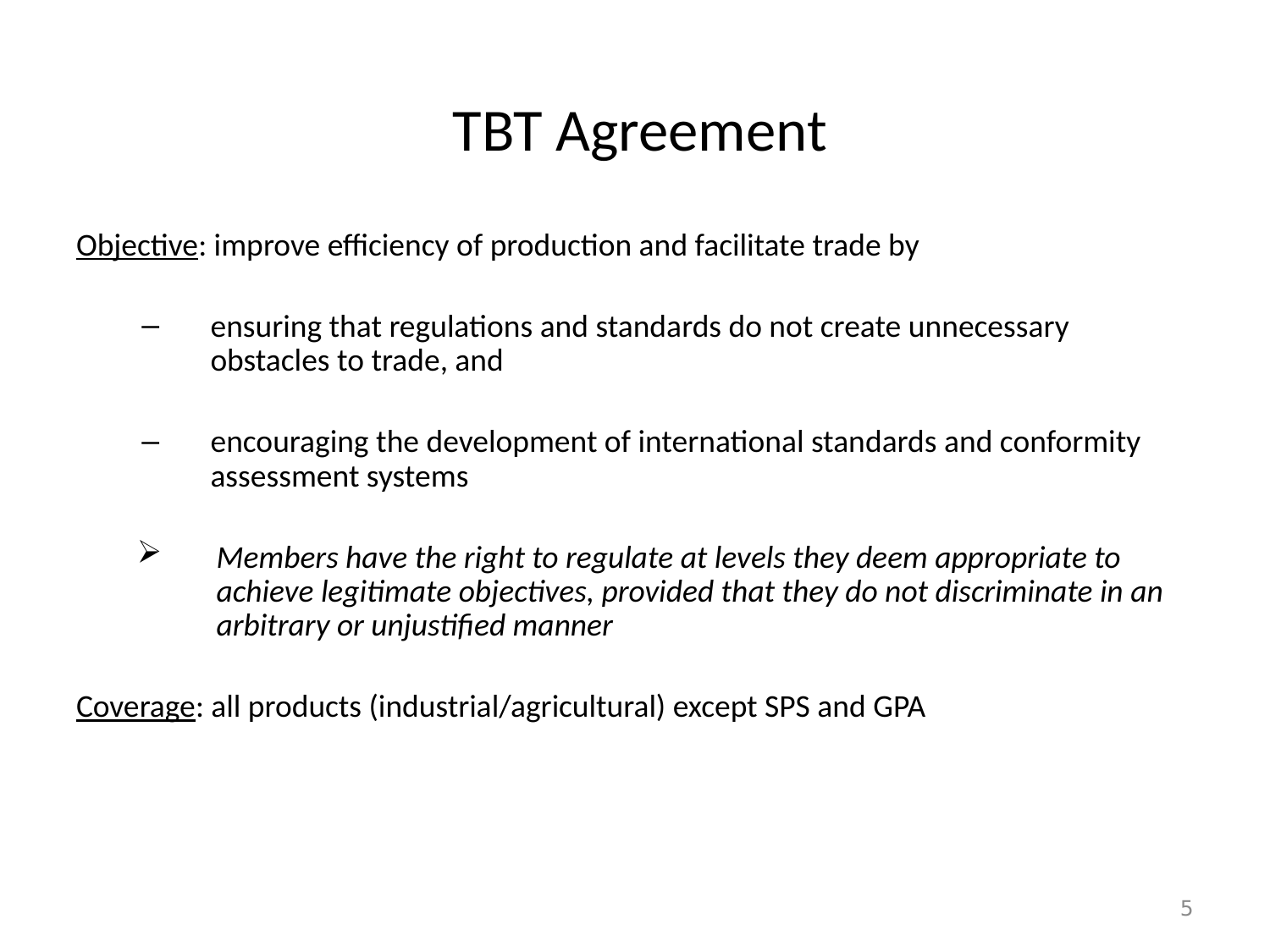

# TBT Agreement
Objective: improve efficiency of production and facilitate trade by

ensuring that regulations and standards do not create unnecessary obstacles to trade, and

encouraging the development of international standards and conformity assessment systems

Members have the right to regulate at levels they deem appropriate to achieve legitimate objectives, provided that they do not discriminate in an arbitrary or unjustified manner

Coverage: all products (industrial/agricultural) except SPS and GPA

5